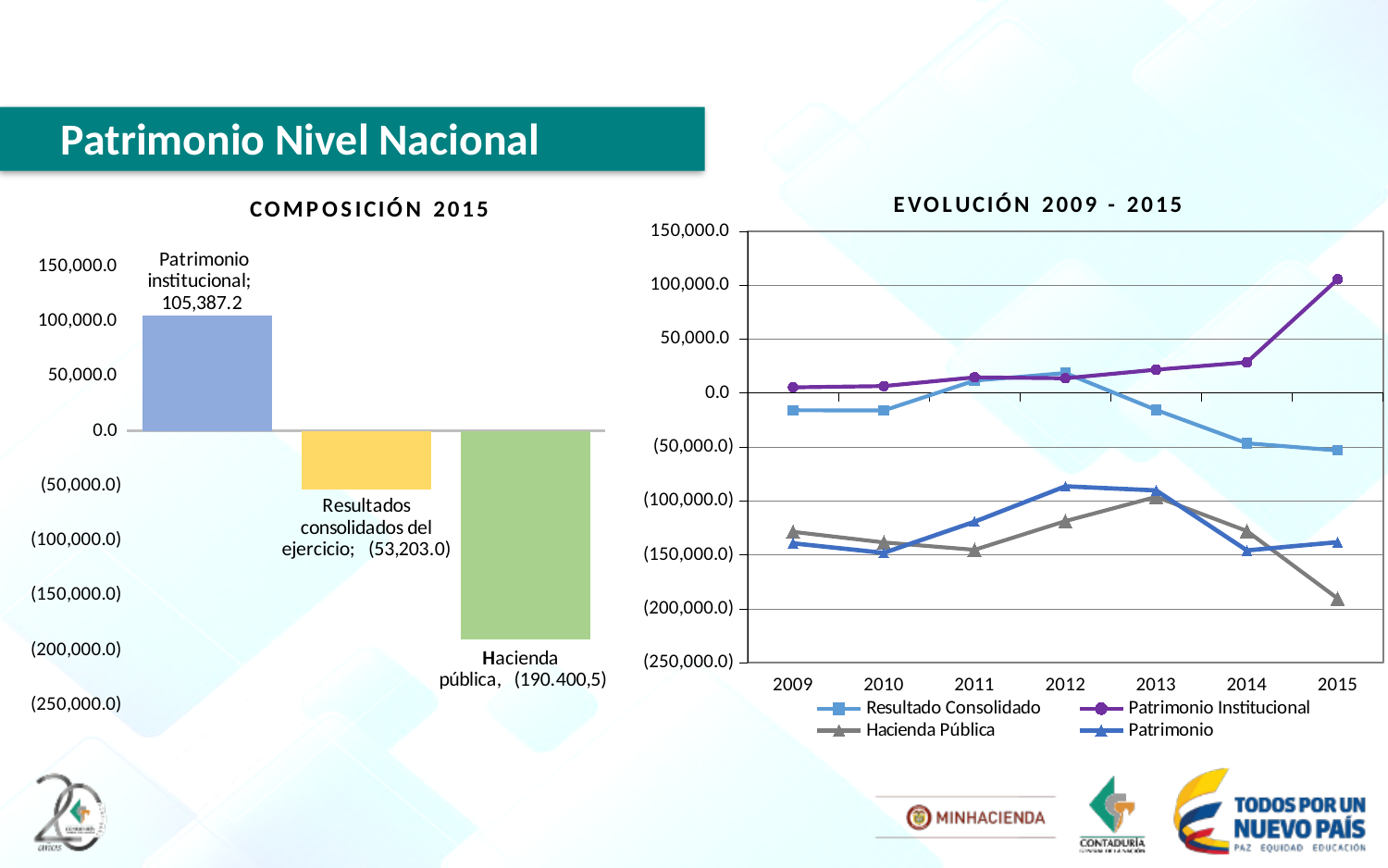

Patrimonio Nivel Nacional

### Chart: COMPOSICIÓN 2015

| Category |  |
|---|---|
| Patrimonio institucional | 105387232910.86 |
| Resultados consolidados del ejercicio | -53202999678.12 |
| Hacienda pública | -190400523461.0 |

### Chart: EVOLUCIÓN 2009 - 2015

| Category | Resultado Consolidado | Patrimonio Institucional | Hacienda Pública  | Patrimonio  |
|---|---|---|---|---|
| 2009 | -15937255039.91 | 5292110967.68 | -128613072726.0 | -139258216798.23 |
| 2010 | -16112439110.37 | 6447605120.2 | -138442848125.0 | -148107682115.17 |
| 2011 | 11505887792.2 | 14528364287.65 | -145279380157.0 | -119245128077.15001 |
| 2012 | 18563673487.54 | 13685330311.86 | -118694635154.0 | -86445631354.6 |
| 2013 | -15648507017.87 | 21659952646.23 | -96241112543.0 | -90229666914.64 |
| 2014 | -46495468553.36 | 28493262561.73 | -127848920077.0 | -145851126068.63 |
| 2015 | -53202999678.12 | 105387232910.86 | -190400523461.0 | -138216290228.26 |